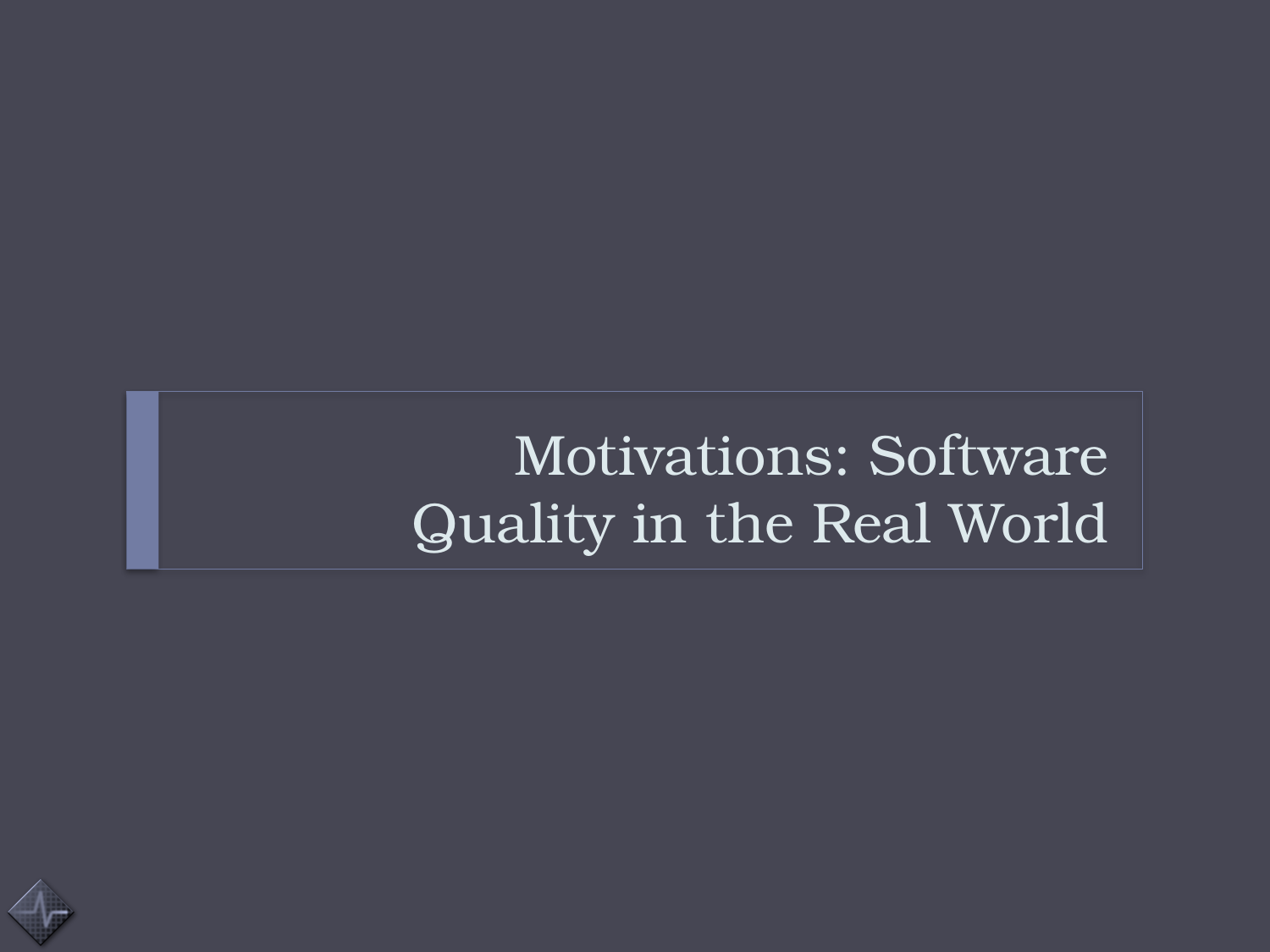

# Motivations: Software Quality in the Real World